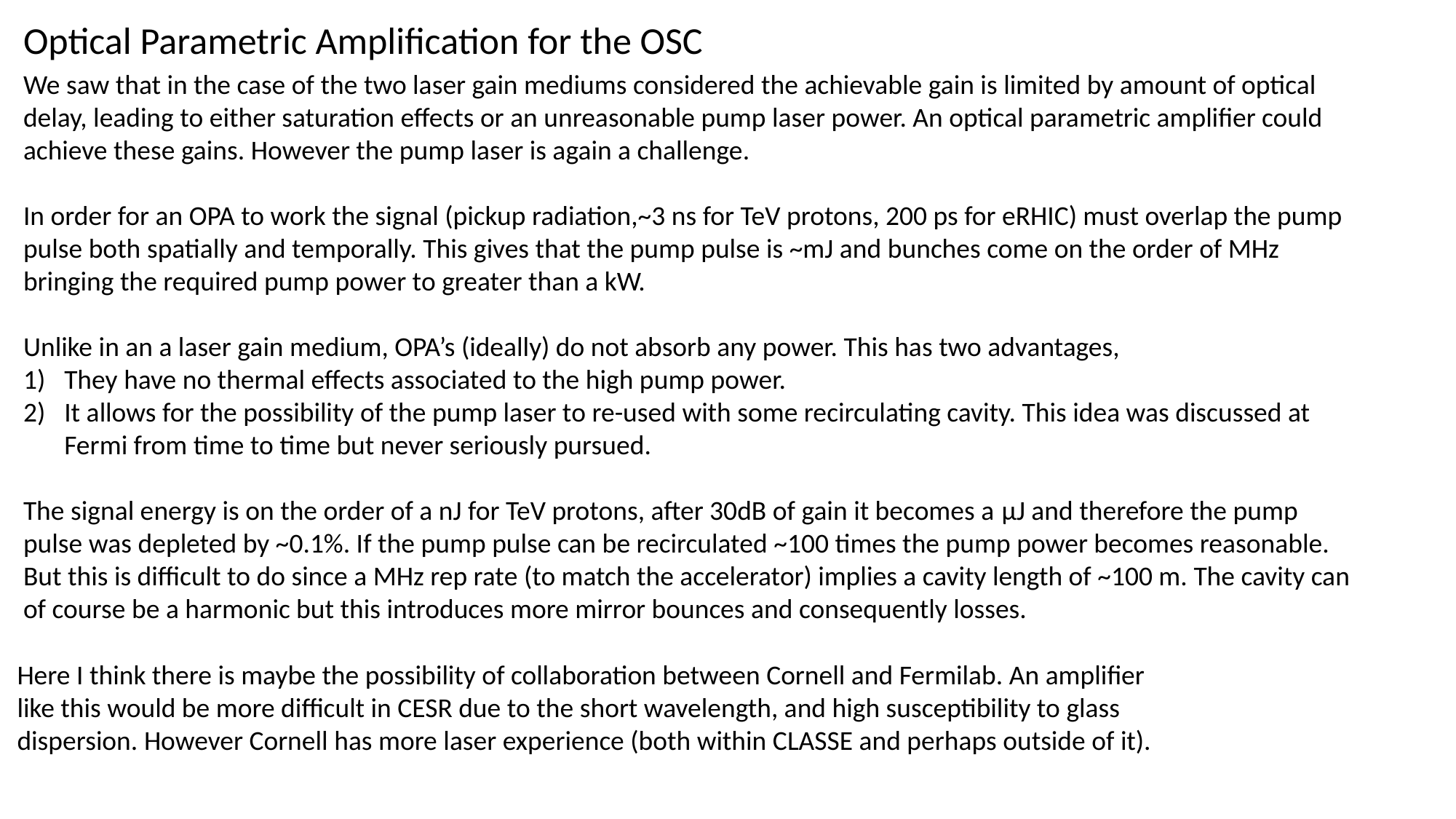

Optical Parametric Amplification for the OSC
We saw that in the case of the two laser gain mediums considered the achievable gain is limited by amount of optical delay, leading to either saturation effects or an unreasonable pump laser power. An optical parametric amplifier could achieve these gains. However the pump laser is again a challenge.

In order for an OPA to work the signal (pickup radiation,~3 ns for TeV protons, 200 ps for eRHIC) must overlap the pump pulse both spatially and temporally. This gives that the pump pulse is ~mJ and bunches come on the order of MHz bringing the required pump power to greater than a kW.

Unlike in an a laser gain medium, OPA’s (ideally) do not absorb any power. This has two advantages,
They have no thermal effects associated to the high pump power.
It allows for the possibility of the pump laser to re-used with some recirculating cavity. This idea was discussed at Fermi from time to time but never seriously pursued.

The signal energy is on the order of a nJ for TeV protons, after 30dB of gain it becomes a μJ and therefore the pump pulse was depleted by ~0.1%. If the pump pulse can be recirculated ~100 times the pump power becomes reasonable. But this is difficult to do since a MHz rep rate (to match the accelerator) implies a cavity length of ~100 m. The cavity can of course be a harmonic but this introduces more mirror bounces and consequently losses.
Here I think there is maybe the possibility of collaboration between Cornell and Fermilab. An amplifier like this would be more difficult in CESR due to the short wavelength, and high susceptibility to glass dispersion. However Cornell has more laser experience (both within CLASSE and perhaps outside of it).